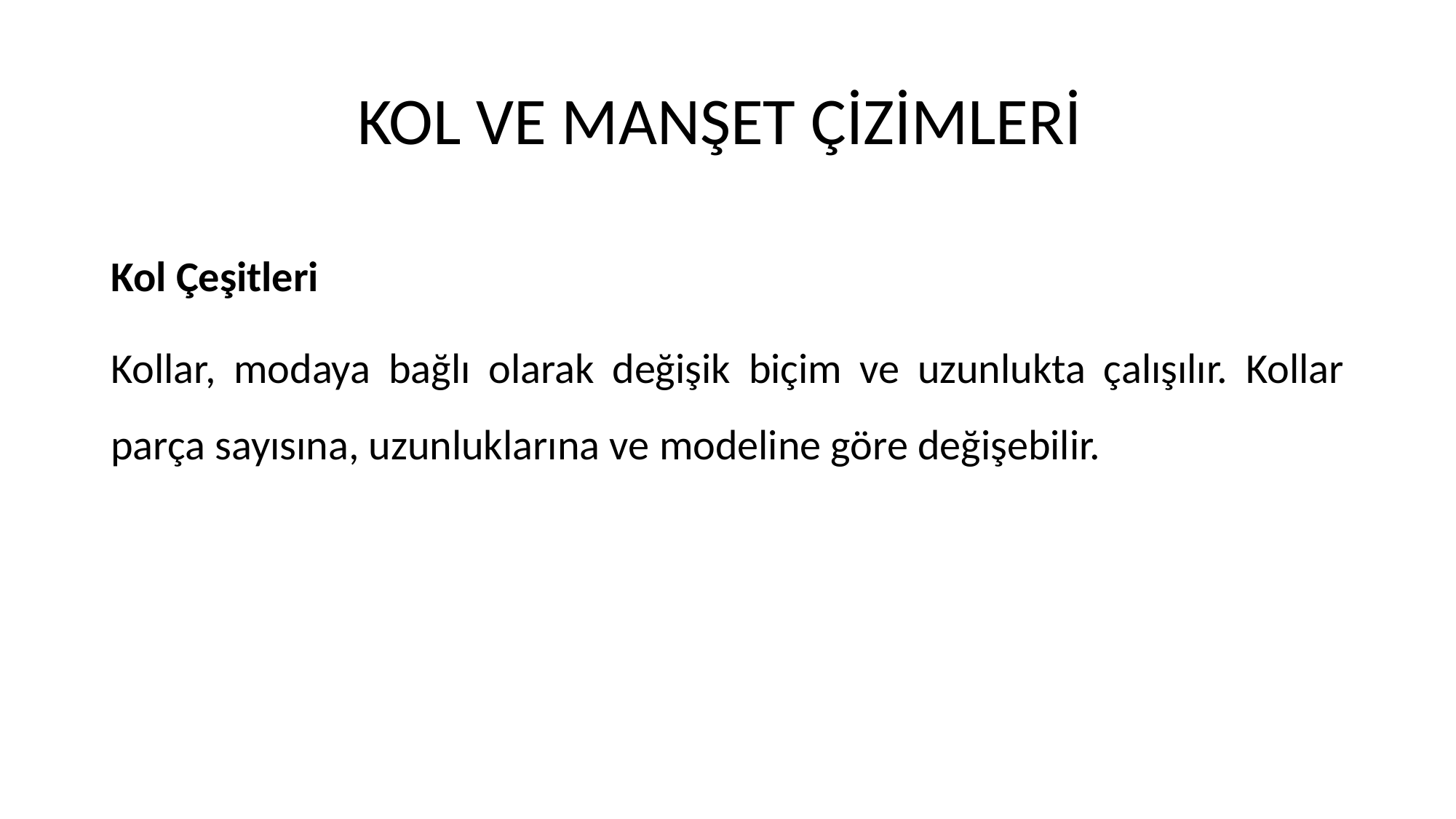

# KOL VE MANŞET ÇİZİMLERİ
Kol Çeşitleri
Kollar, modaya bağlı olarak değişik biçim ve uzunlukta çalışılır. Kollar parça sayısına, uzunluklarına ve modeline göre değişebilir.